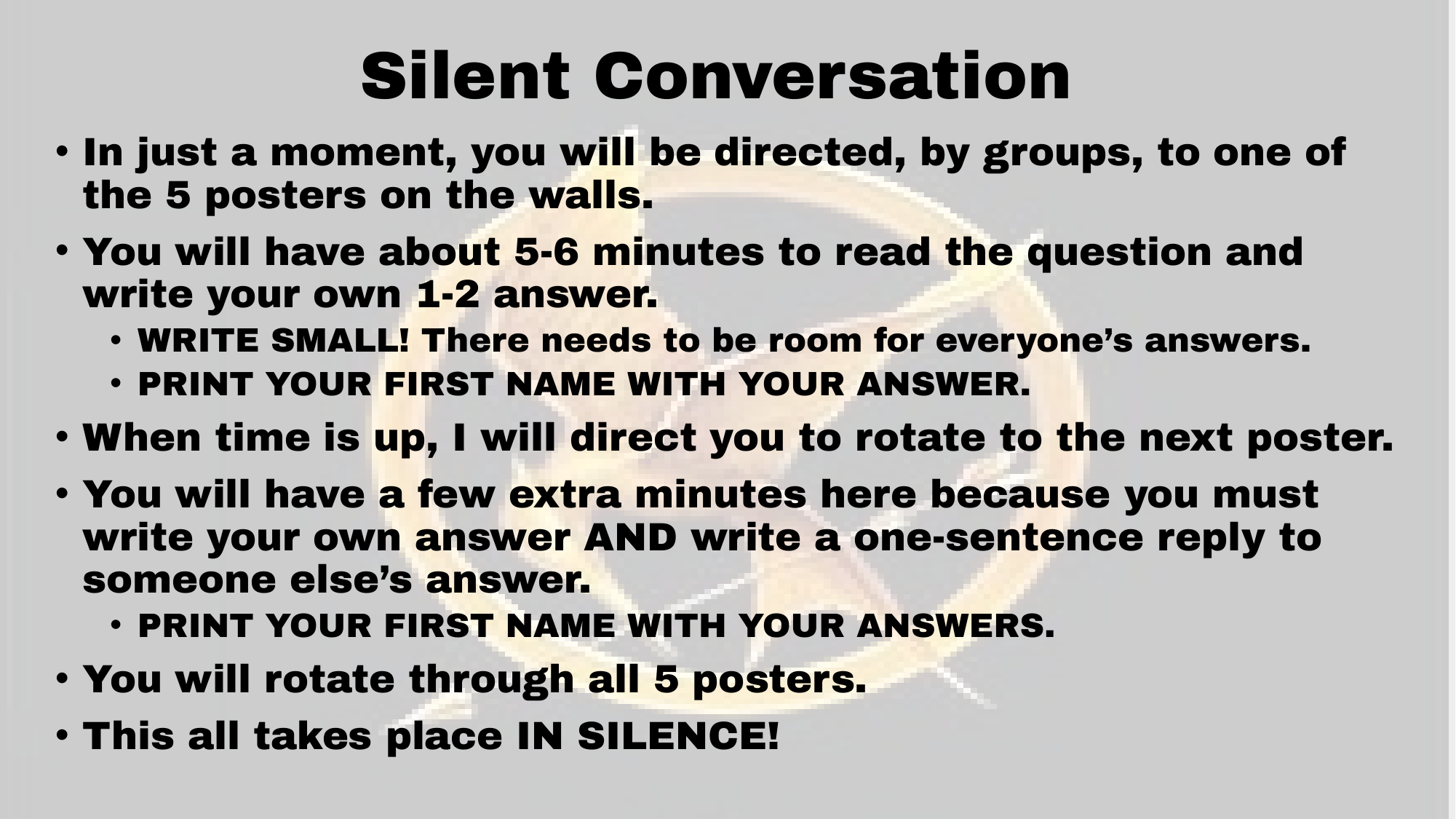

# Silent Conversation
In just a moment, you will be directed, by groups, to one of the 5 posters on the walls.
You will have about 5-6 minutes to read the question and write your own 1-2 answer.
WRITE SMALL! There needs to be room for everyone’s answers.
PRINT YOUR FIRST NAME WITH YOUR ANSWER.
When time is up, I will direct you to rotate to the next poster.
You will have a few extra minutes here because you must write your own answer AND write a one-sentence reply to someone else’s answer.
PRINT YOUR FIRST NAME WITH YOUR ANSWERS.
You will rotate through all 5 posters.
This all takes place IN SILENCE!